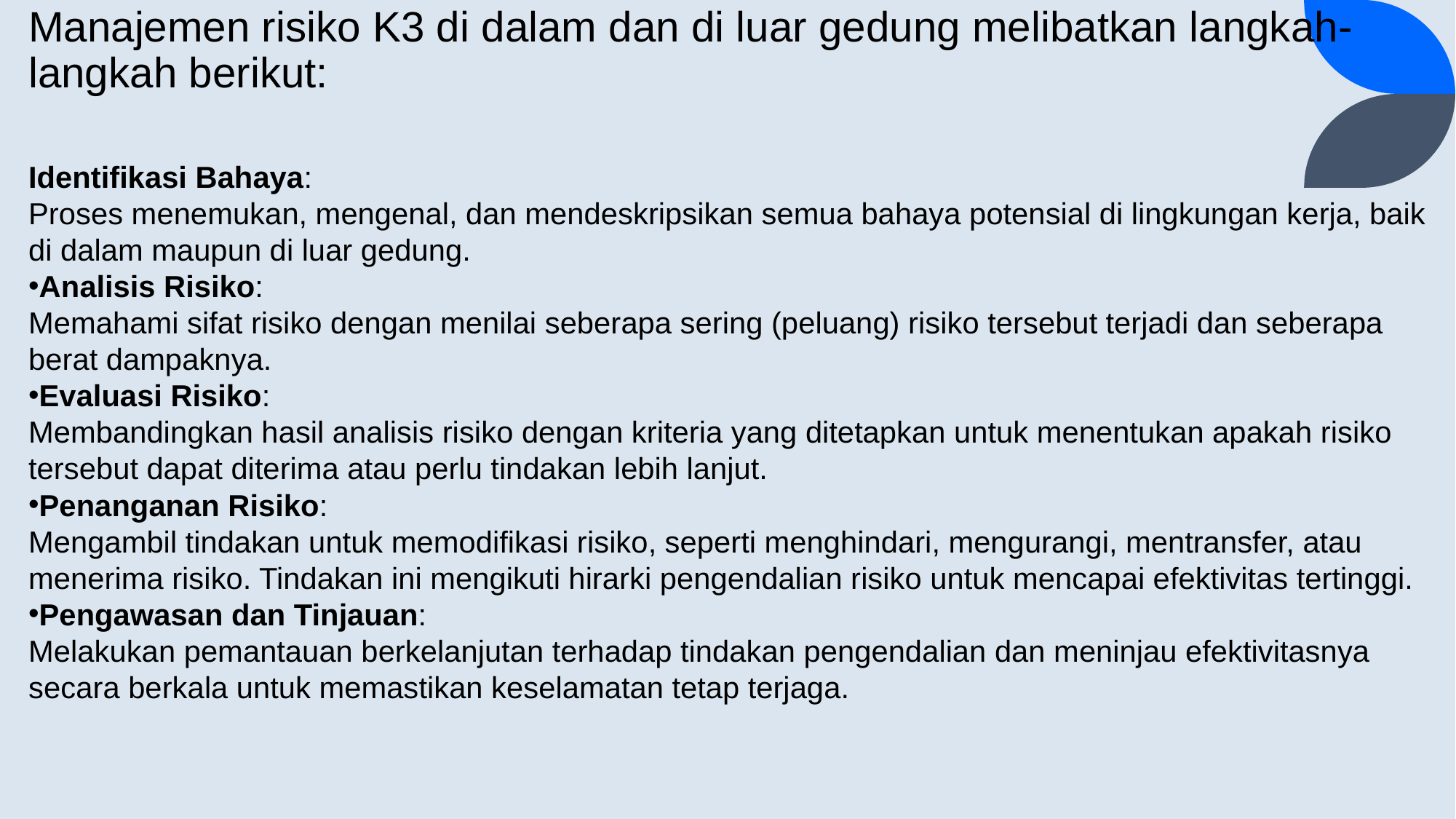

Manajemen risiko K3 di dalam dan di luar gedung melibatkan langkah-langkah berikut:

Identifikasi Bahaya:
Proses menemukan, mengenal, dan mendeskripsikan semua bahaya potensial di lingkungan kerja, baik di dalam maupun di luar gedung.
Analisis Risiko:
Memahami sifat risiko dengan menilai seberapa sering (peluang) risiko tersebut terjadi dan seberapa berat dampaknya.
Evaluasi Risiko:
Membandingkan hasil analisis risiko dengan kriteria yang ditetapkan untuk menentukan apakah risiko tersebut dapat diterima atau perlu tindakan lebih lanjut.
Penanganan Risiko:
Mengambil tindakan untuk memodifikasi risiko, seperti menghindari, mengurangi, mentransfer, atau menerima risiko. Tindakan ini mengikuti hirarki pengendalian risiko untuk mencapai efektivitas tertinggi.
Pengawasan dan Tinjauan:
Melakukan pemantauan berkelanjutan terhadap tindakan pengendalian dan meninjau efektivitasnya secara berkala untuk memastikan keselamatan tetap terjaga.